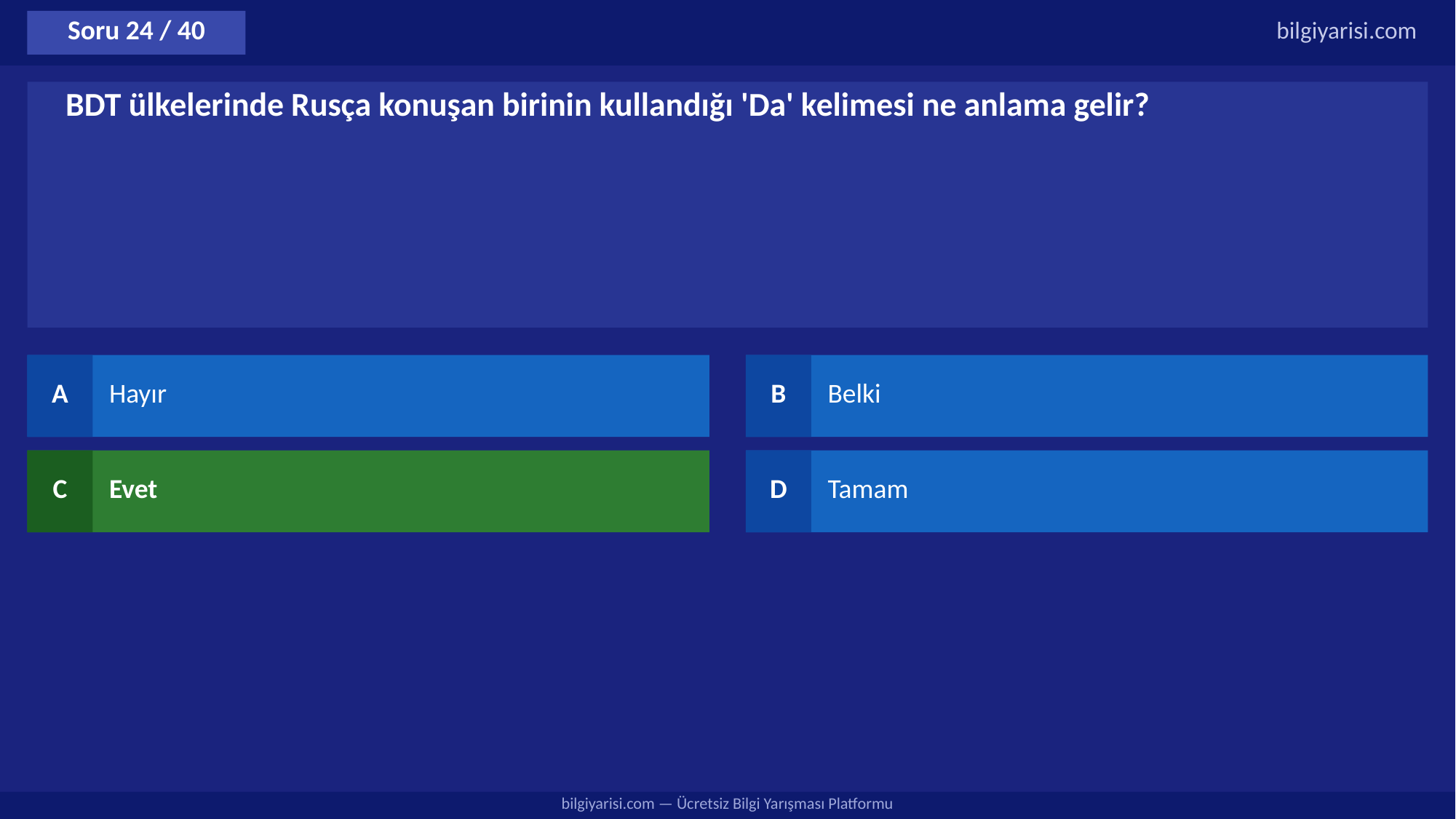

Soru 24 / 40
bilgiyarisi.com

BDT ülkelerinde Rusça konuşan birinin kullandığı 'Da' kelimesi ne anlama gelir?

A
Hayır

B
Belki

C
Evet

D
Tamam
bilgiyarisi.com — Ücretsiz Bilgi Yarışması Platformu